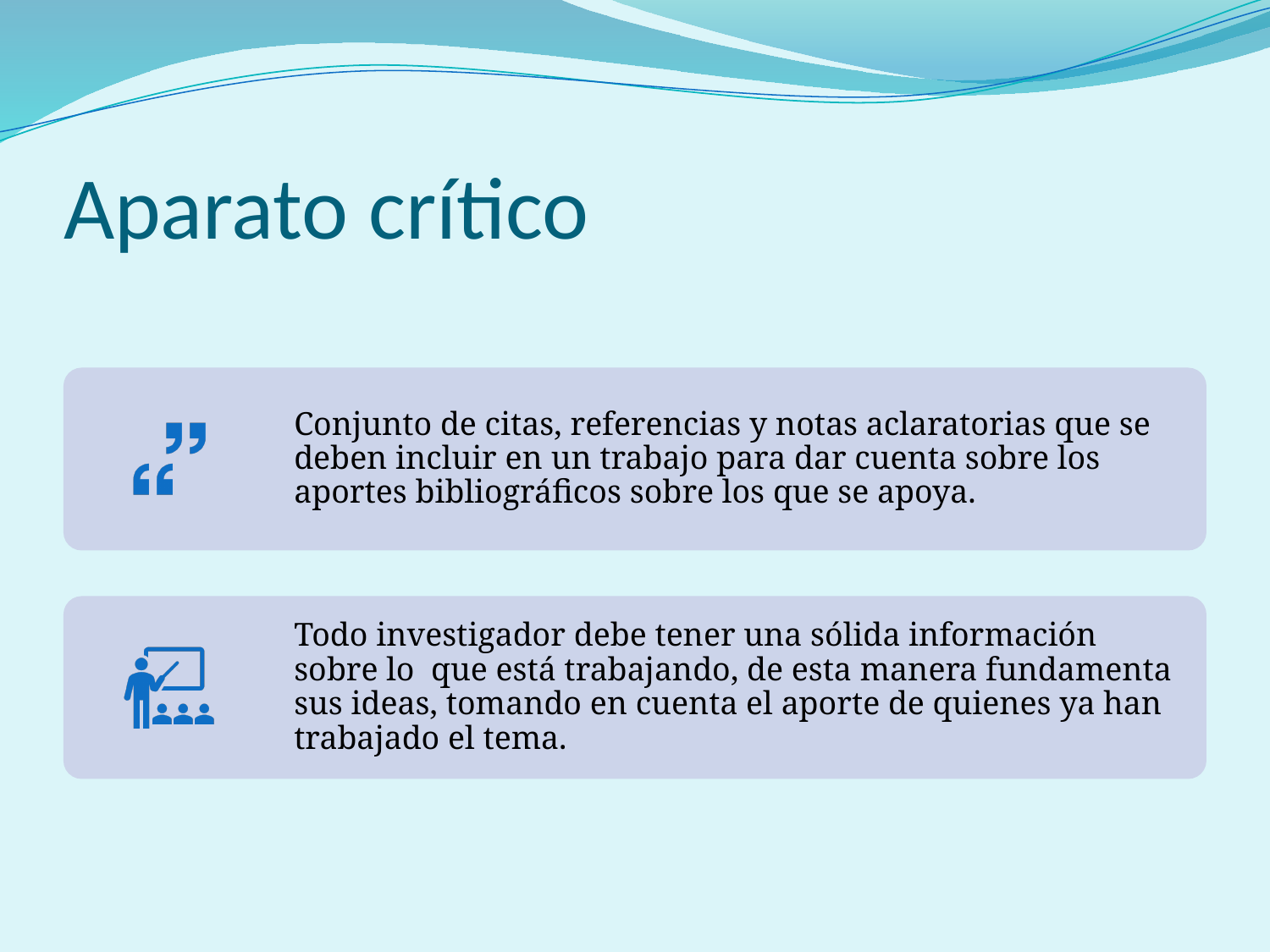

# Aparato crítico
Conjunto de citas, referencias y notas aclaratorias que se deben incluir en un trabajo para dar cuenta sobre los aportes bibliográficos sobre los que se apoya.
Todo investigador debe tener una sólida información sobre lo  que está trabajando, de esta manera fundamenta sus ideas, tomando en cuenta el aporte de quienes ya han trabajado el tema.